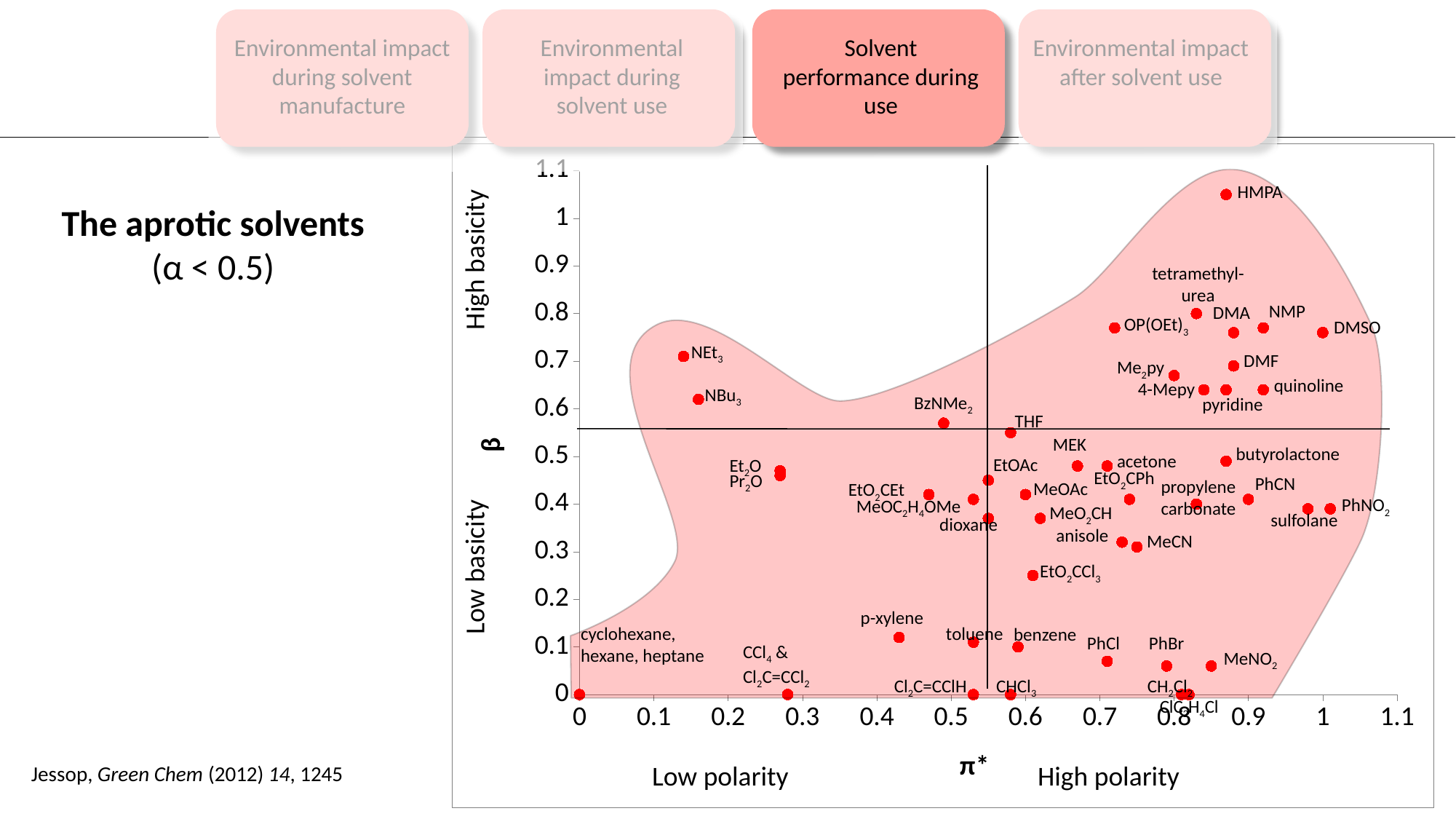

Environmental impact during solvent manufacture
Environmental impact during solvent use
Solvent performance during use
Environmental impact after solvent use

### Chart

| Category | aprotic | protic |
|---|---|---|
HMPA
The aprotic solvents
(α < 0.5)
High basicity
tetramethyl-urea
NMP
DMA
OP(OEt)3
DMSO

NEt3
DMF
Me2py
quinoline
4-Mepy
NBu3
BzNMe2
pyridine
THF
MEK
butyrolactone
acetone
EtOAc
Et2O
EtO2CPh
Pr2O
PhCN
propylene
carbonate
MeOAc
EtO2CEt
PhNO2
MeOC2H4OMe
MeO2CH
sulfolane
dioxane
anisole
MeCN
Low basicity
EtO2CCl3
p-xylene
toluene
cyclohexane, hexane, heptane
benzene
PhBr
PhCl
CCl4 &
Cl2C=CCl2
MeNO2
Cl2C=CClH
CHCl3
CH2Cl2
ClC2H4Cl
Low polarity
High polarity
Jessop, Green Chem (2012) 14, 1245